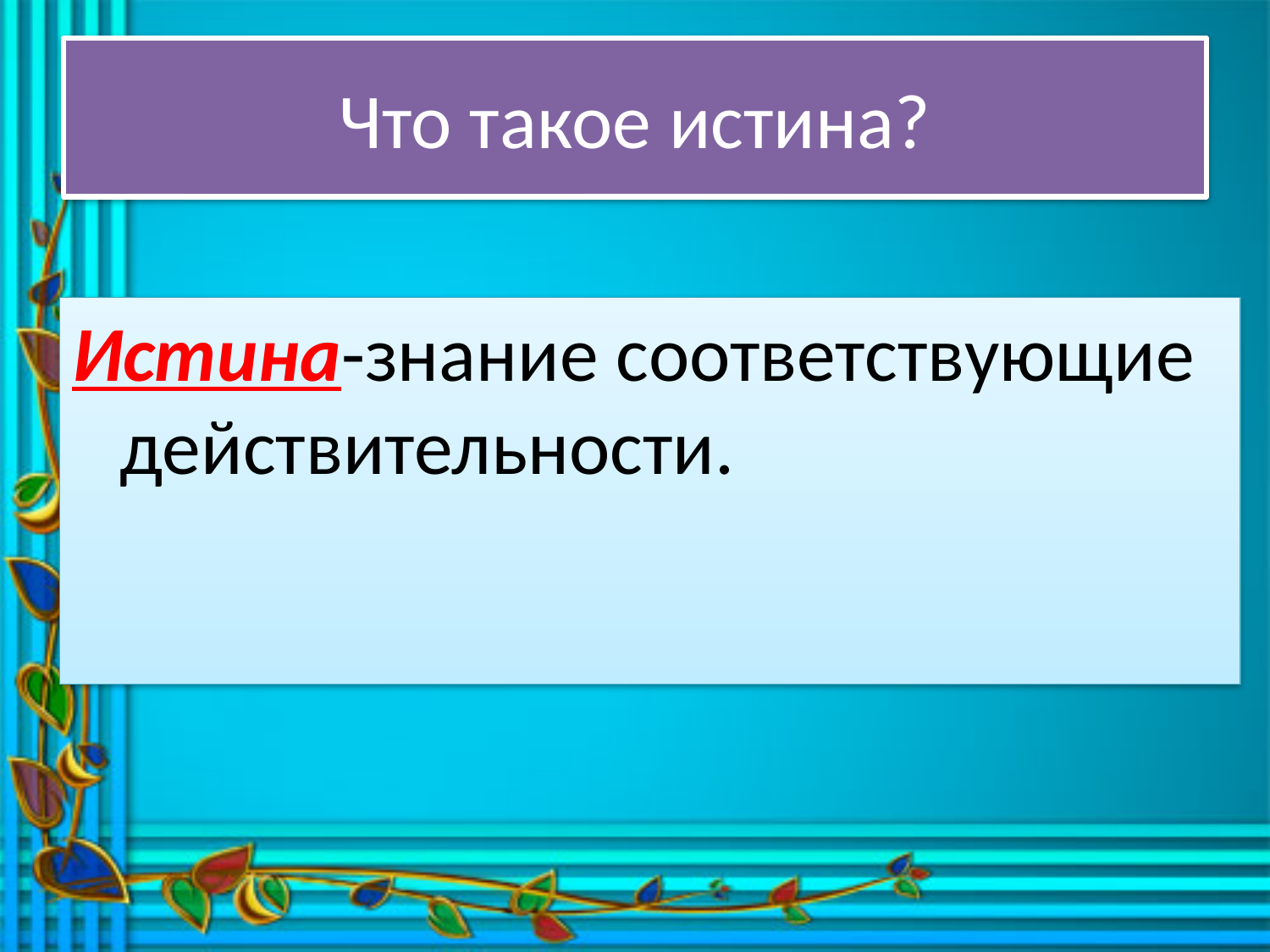

# Что такое истина?
Истина-знание соответствующие действительности.